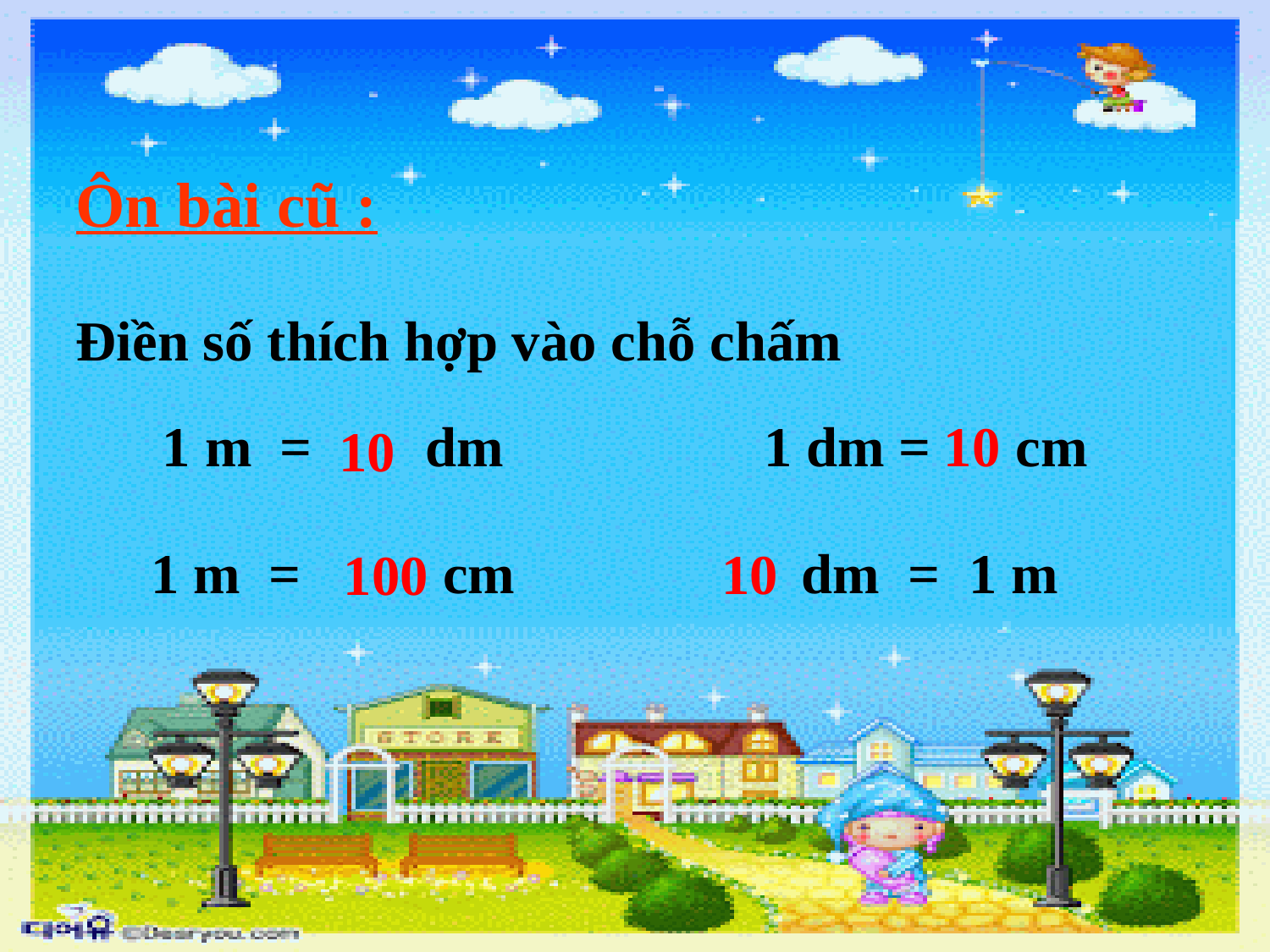

Ôn bài cũ :
Điền số thích hợp vào chỗ chấm
1 m  =        dm
1 dm =      cm
10
10
1 m  =          cm
           dm  =  1 m
10
100